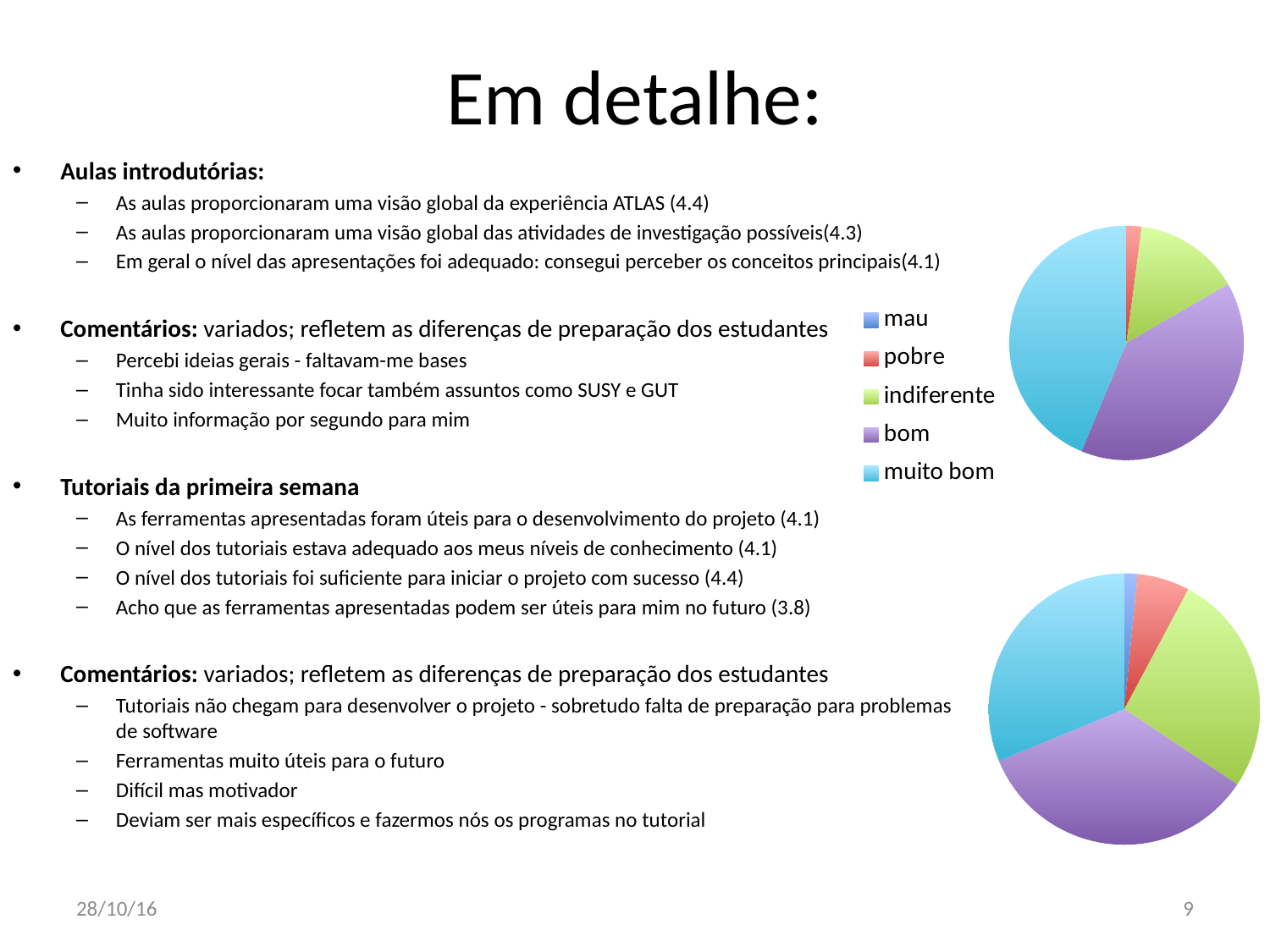

# Em detalhe:

### Chart

| Category |  |
|---|---|
| mau | 0.0 |
| pobre | 1.0 |
| indiferente | 7.0 |
| bom | 19.0 |
| muito bom | 21.0 |
Aulas introdutórias:
As aulas proporcionaram uma visão global da experiência ATLAS (4.4)
As aulas proporcionaram uma visão global das atividades de investigação possíveis(4.3)
Em geral o nível das apresentações foi adequado: consegui perceber os conceitos principais(4.1)

Comentários: variados; refletem as diferenças de preparação dos estudantes
Percebi ideias gerais - faltavam-me bases
Tinha sido interessante focar também assuntos como SUSY e GUT
Muito informação por segundo para mim

Tutoriais da primeira semana
As ferramentas apresentadas foram úteis para o desenvolvimento do projeto (4.1)
O nível dos tutoriais estava adequado aos meus níveis de conhecimento (4.1)
O nível dos tutoriais foi suficiente para iniciar o projeto com sucesso (4.4)
Acho que as ferramentas apresentadas podem ser úteis para mim no futuro (3.8)

Comentários: variados; refletem as diferenças de preparação dos estudantes
Tutoriais não chegam para desenvolver o projeto - sobretudo falta de preparação para problemas de software
Ferramentas muito úteis para o futuro
Difícil mas motivador
Deviam ser mais específicos e fazermos nós os programas no tutorial

### Chart

| Category |  |
|---|---|
| mau | 1.0 |
| pobre | 4.0 |
| indiferente | 17.0 |
| bom | 22.0 |
| muito bom | 20.0 |
28/10/16
9